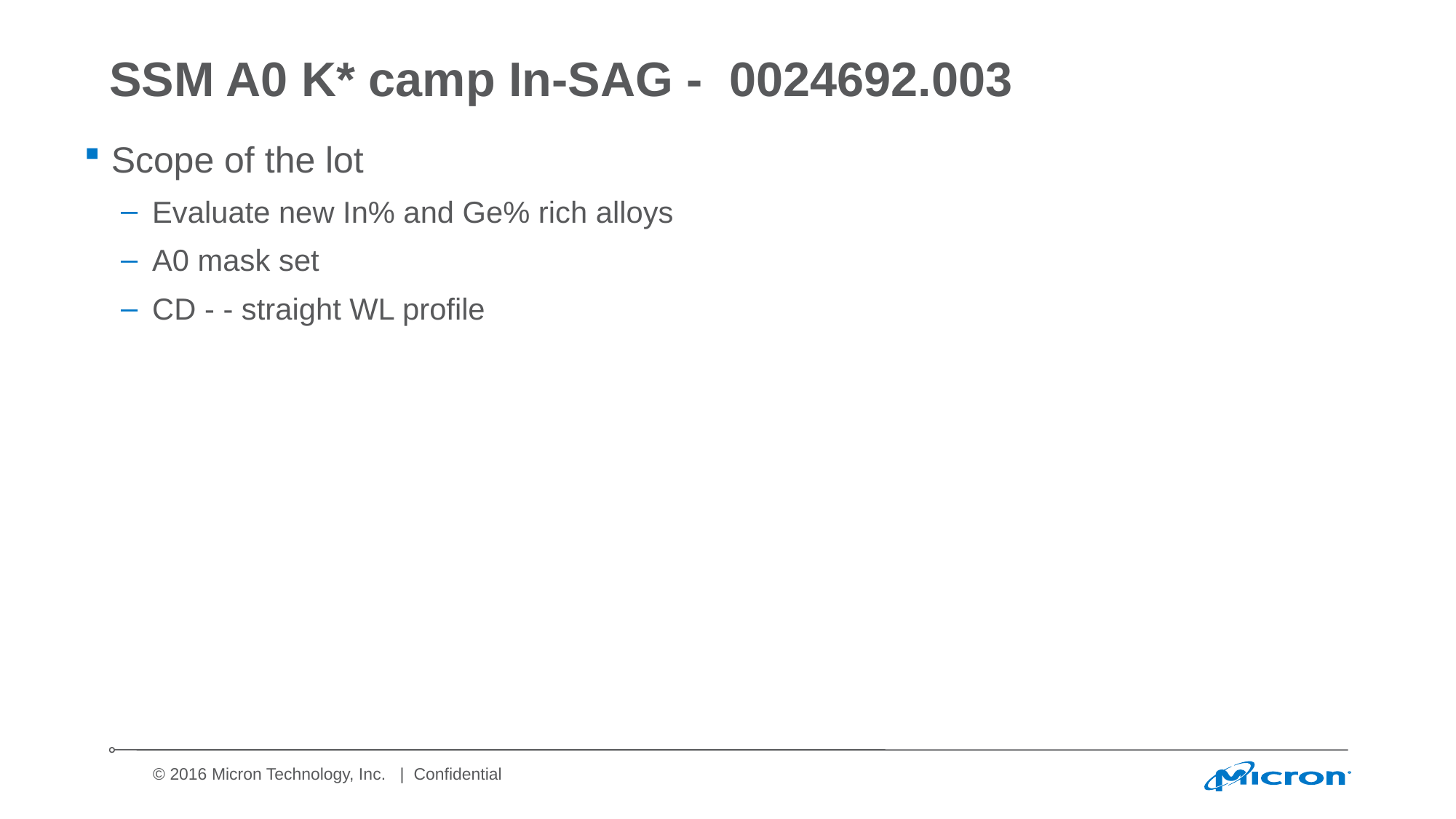

# SSM A0 K* camp In-SAG -  0024692.003

Scope of the lot
Evaluate new In% and Ge% rich alloys
A0 mask set
CD - - straight WL profile